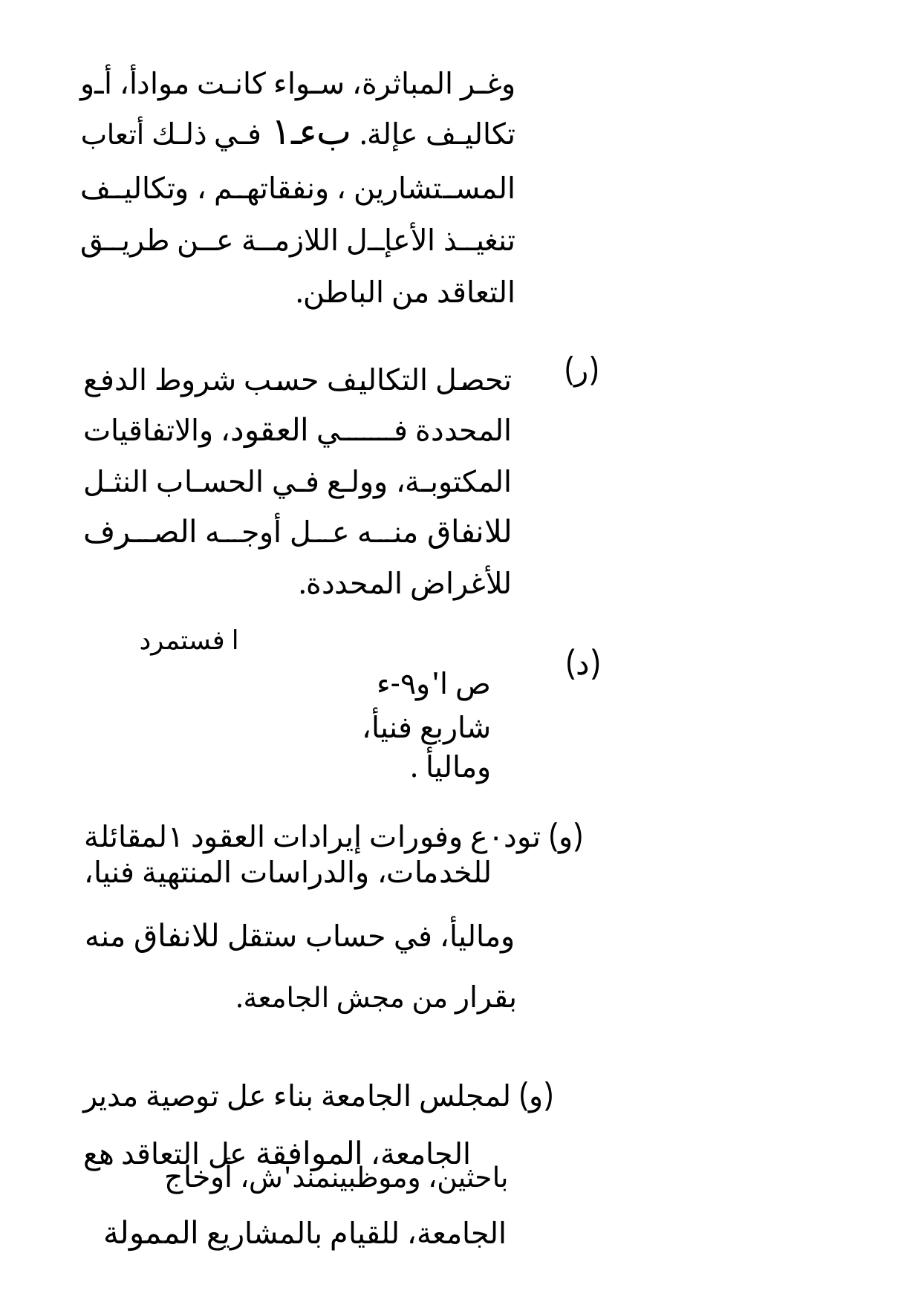

وغر المباثرة، سواء كانت موادأ، أو تكاليف عإلة. بء١ في ذلك أتعاب المستشارين ، ونفقاتهم ، وتكاليف تنغيذ الأعإل اللازمة عن طريق التعاقد من الباطن.
تحصل التكاليف حسب شروط الدفع المحددة في العقود، والاتفاقيات المكتوبة، وولع في الحساب النثل للانفاق منه عل أوجه الصرف للأغراض المحددة.
(ر)
ا فستمرد
(د)
ص ا'و٩-ء
شاربع فنيأ، وماليأ .
(و) تود٠ع وفورات إيرادات العقود ١لمقائلة للخدمات، والدراسات المنتهية فنيا،
وماليأ، في حساب ستقل للانفاق منه
بقرار من مجش الجامعة.
(و) لمجلس الجامعة بناء عل توصية مدير الجامعة، الموافقة عل التعاقد هع
باحثين، وموظبينمند'ش، أوخاج
الجامعة، للقيام بالمشاريع الممولة